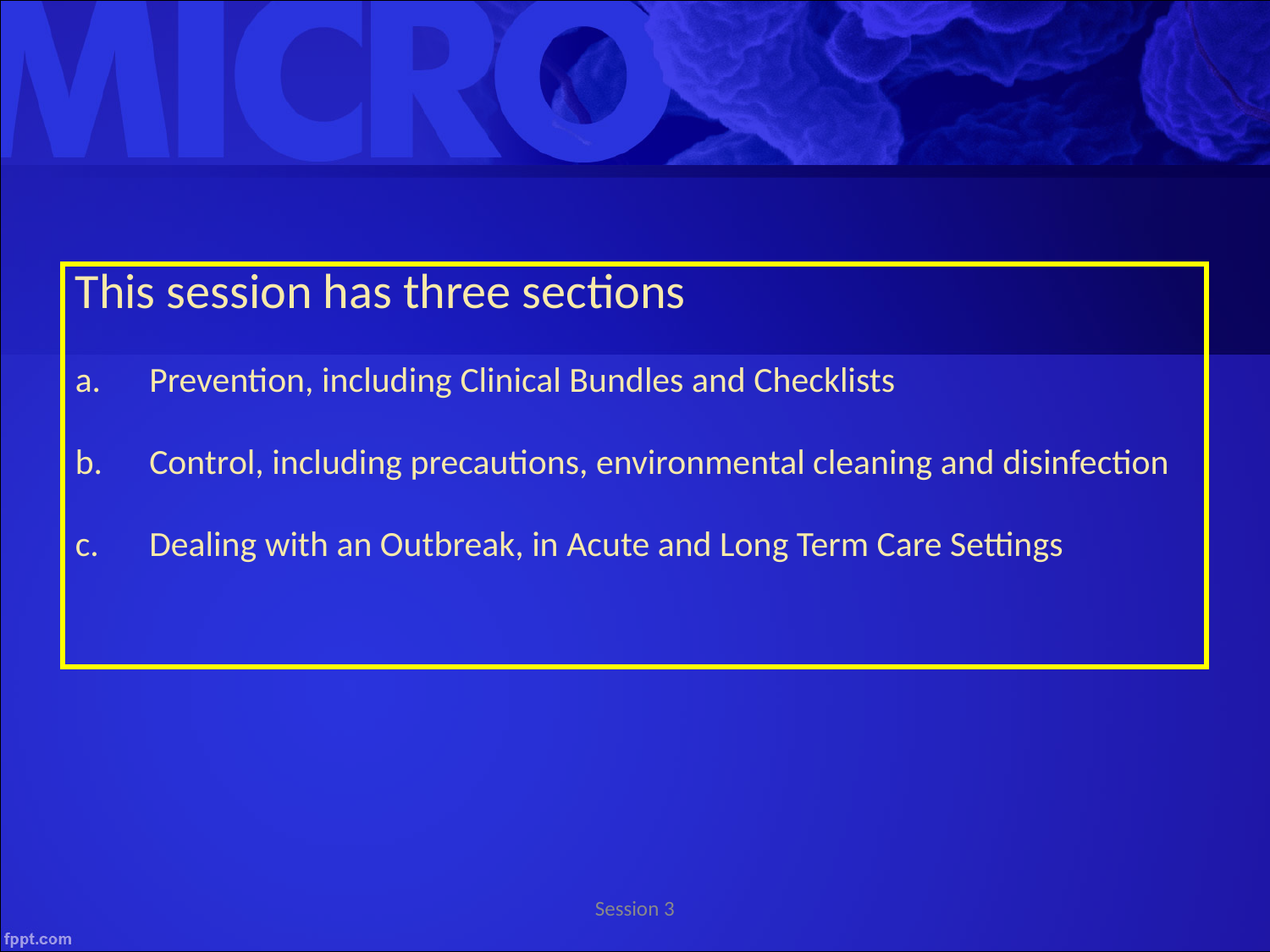

This session has three sections

Prevention, including Clinical Bundles and Checklists

Control, including precautions, environmental cleaning and disinfection

Dealing with an Outbreak, in Acute and Long Term Care Settings
Session 3